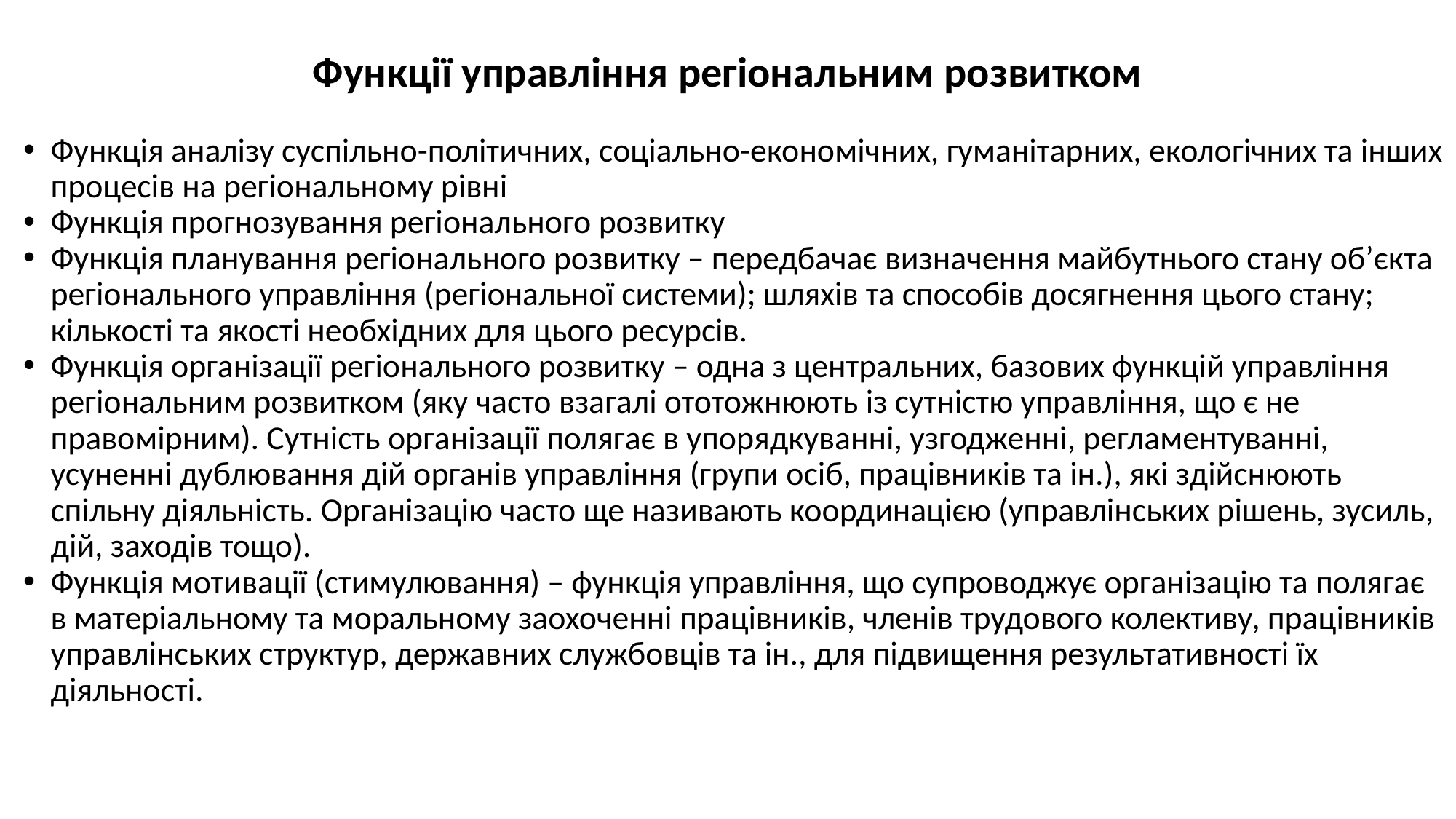

# Функції управління регіональним розвитком
Функція аналізу суспільно-політичних, соціально-економічних, гуманітарних, екологічних та інших процесів на регіональному рівні
Функція прогнозування регіонального розвитку
Функція планування регіонального розвитку – передбачає визначення майбутнього стану об’єкта регіонального управління (регіональної системи); шляхів та способів досягнення цього стану; кількості та якості необхідних для цього ресурсів.
Функція організації регіонального розвитку – одна з центральних, базових функцій управління регіональним розвитком (яку часто взагалі ототожнюють із сутністю управління, що є не правомірним). Сутність організації полягає в упорядкуванні, узгодженні, регламентуванні, усуненні дублювання дій органів управління (групи осіб, працівників та ін.), які здійснюють спільну діяльність. Організацію часто ще називають координацією (управлінських рішень, зусиль, дій, заходів тощо).
Функція мотивації (стимулювання) – функція управління, що супроводжує організацію та полягає в матеріальному та моральному заохоченні працівників, членів трудового колективу, працівників управлінських структур, державних службовців та ін., для підвищення результативності їх діяльності.